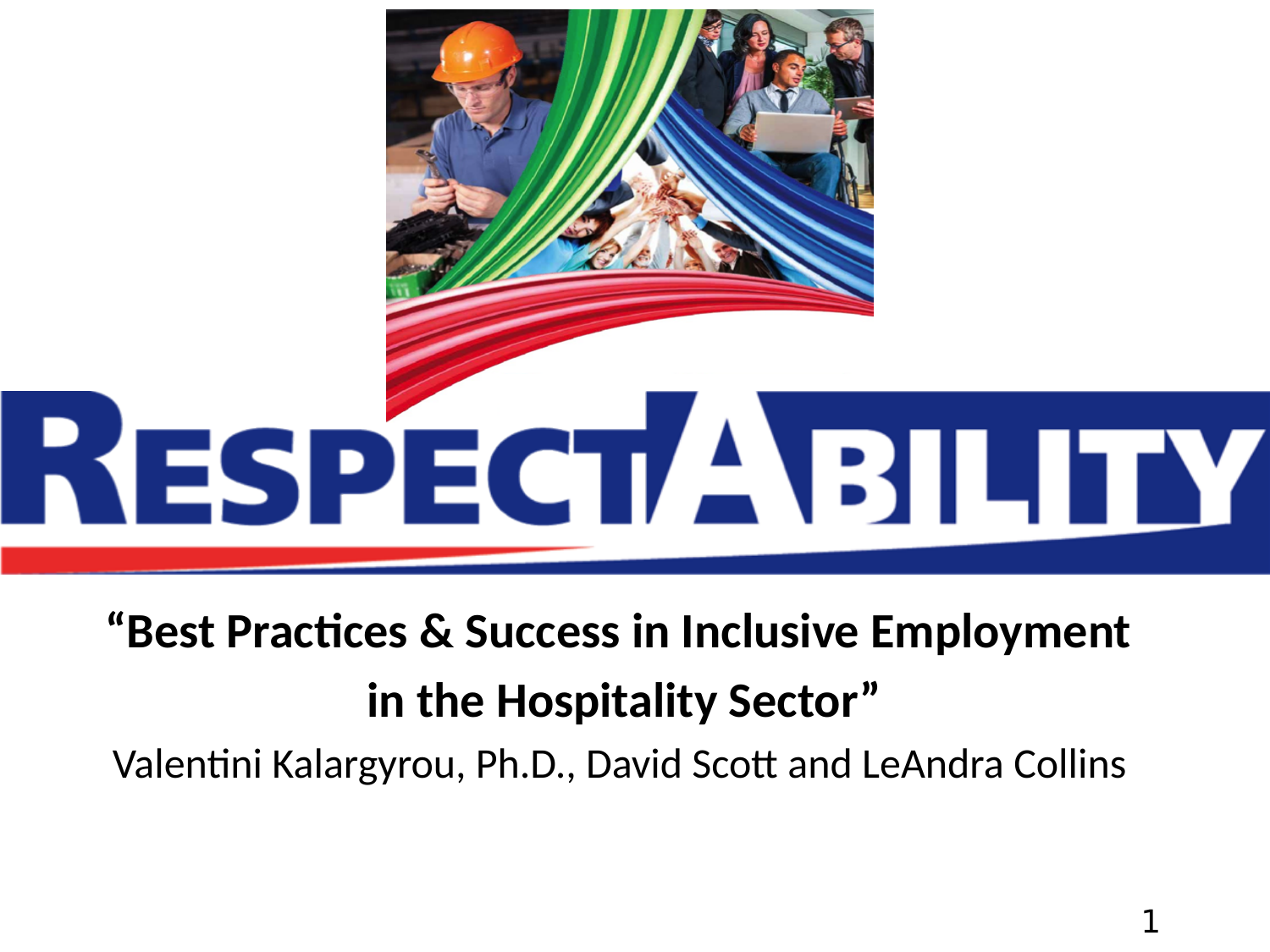

“Best Practices & Success in Inclusive Employment
in the Hospitality Sector”
Valentini Kalargyrou, Ph.D., David Scott and LeAndra Collins